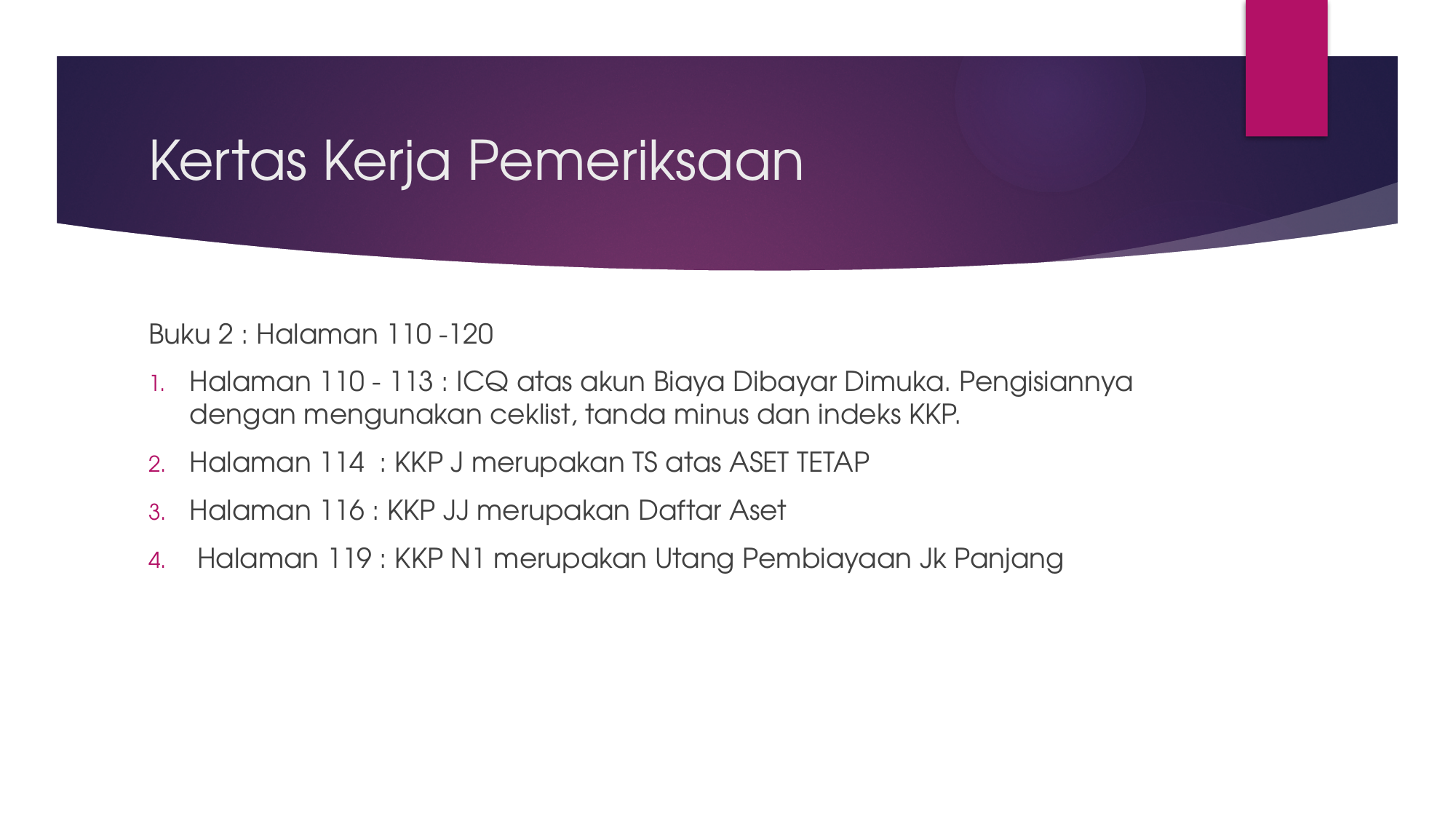

# Kertas Kerja Pemeriksaan
Buku 2 : Halaman 110 -120
Halaman 110 - 113 : ICQ atas akun Biaya Dibayar Dimuka. Pengisiannya dengan mengunakan ceklist, tanda minus dan indeks KKP.
Halaman 114  : KKP J merupakan TS atas ASET TETAP
Halaman 116 : KKP JJ merupakan Daftar Aset
 Halaman 119 : KKP N1 merupakan Utang Pembiayaan Jk Panjang